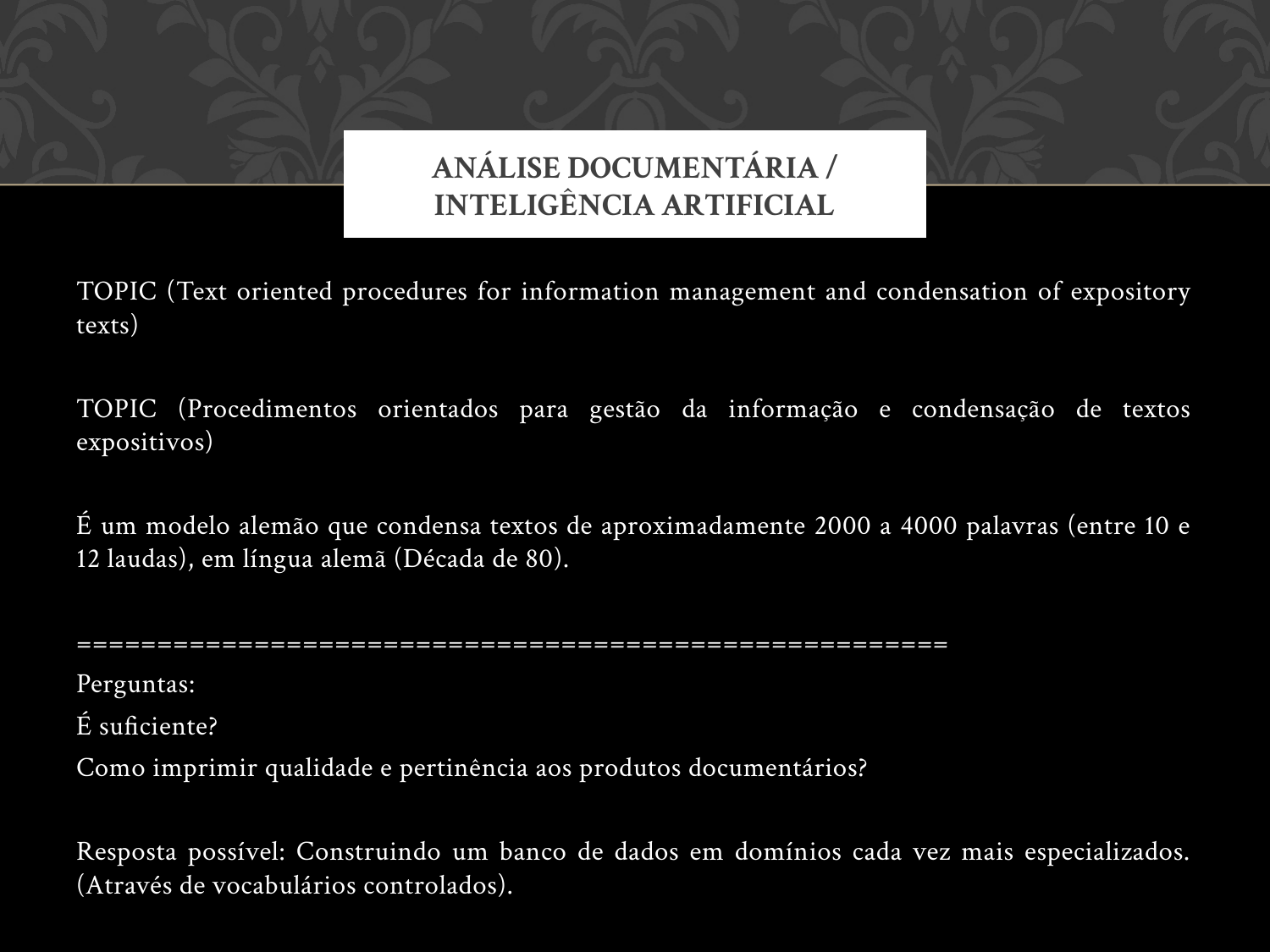

# Análise documentária / inteligência artificial
TOPIC (Text oriented procedures for information management and condensation of expository texts)

TOPIC (Procedimentos orientados para gestão da informação e condensação de textos expositivos)

É um modelo alemão que condensa textos de aproximadamente 2000 a 4000 palavras (entre 10 e 12 laudas), em língua alemã (Década de 80).

======================================================
Perguntas:
É suficiente?
Como imprimir qualidade e pertinência aos produtos documentários?

Resposta possível: Construindo um banco de dados em domínios cada vez mais especializados. (Através de vocabulários controlados).